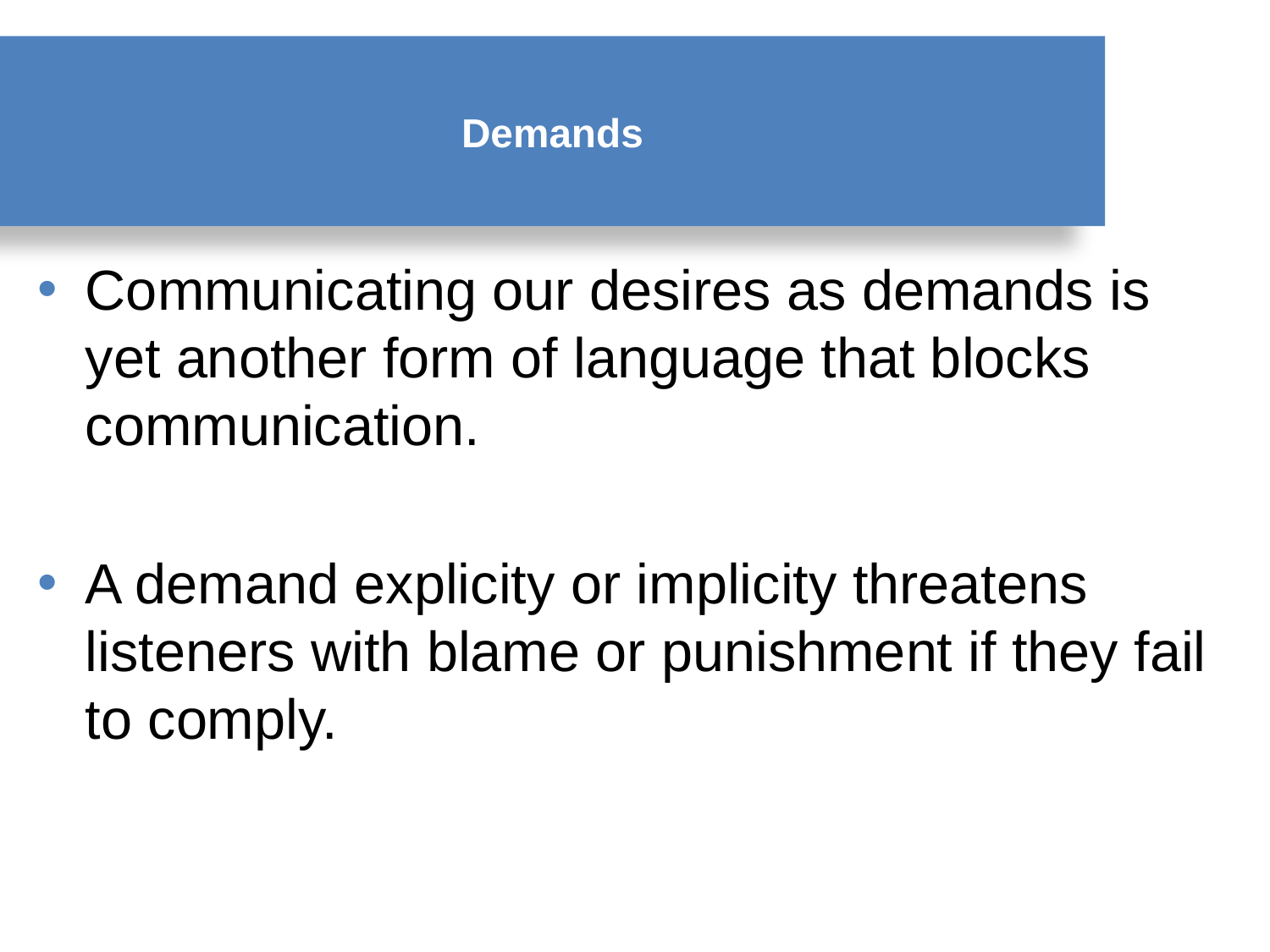

# Demands
Communicating our desires as demands is yet another form of language that blocks communication.

A demand explicity or implicity threatens listeners with blame or punishment if they fail to comply.